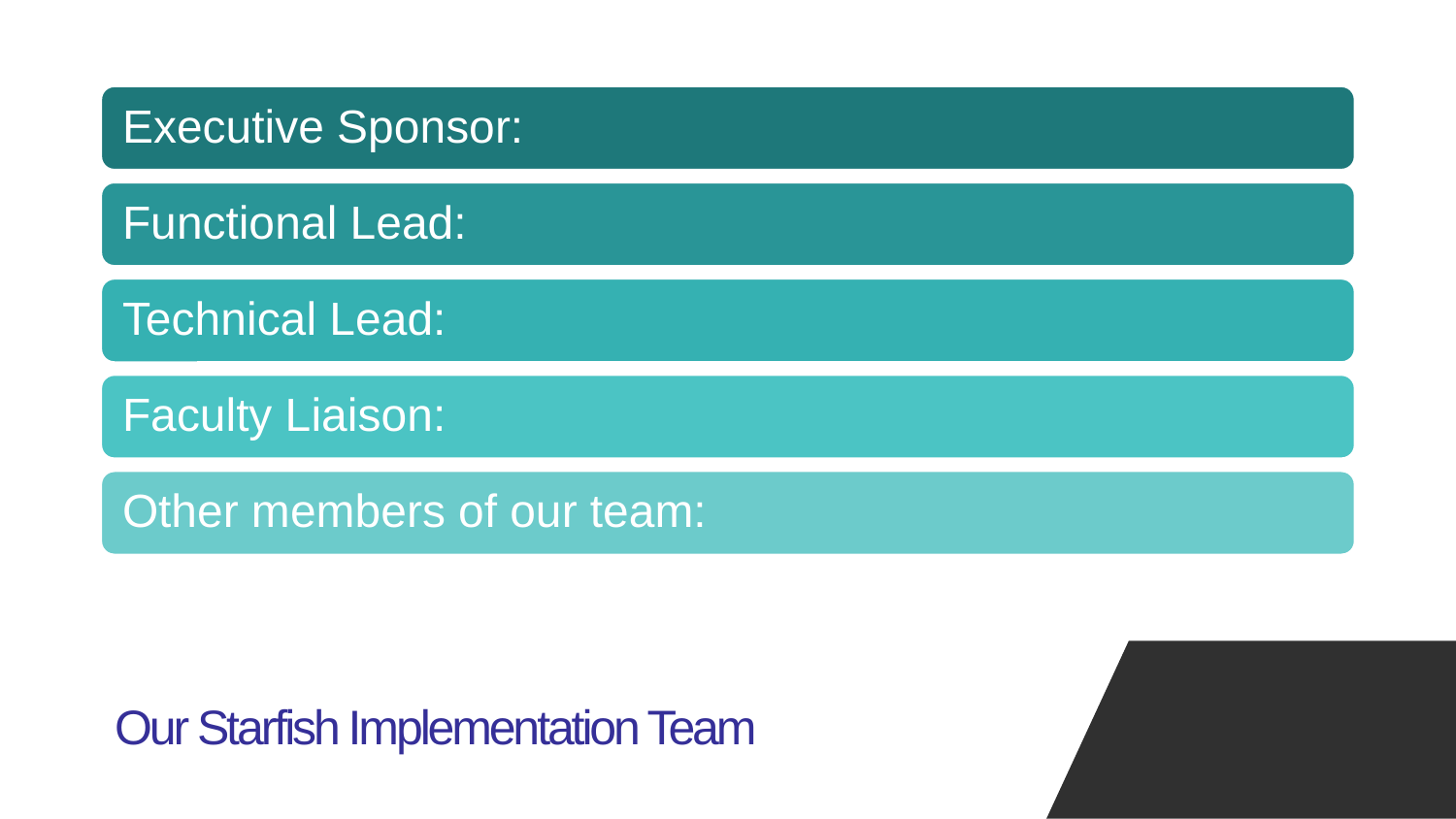

Executive Sponsor:
Functional Lead:
Technical Lead:
Faculty Liaison:
Other members of our team:

# Our Starfish Implementation Team